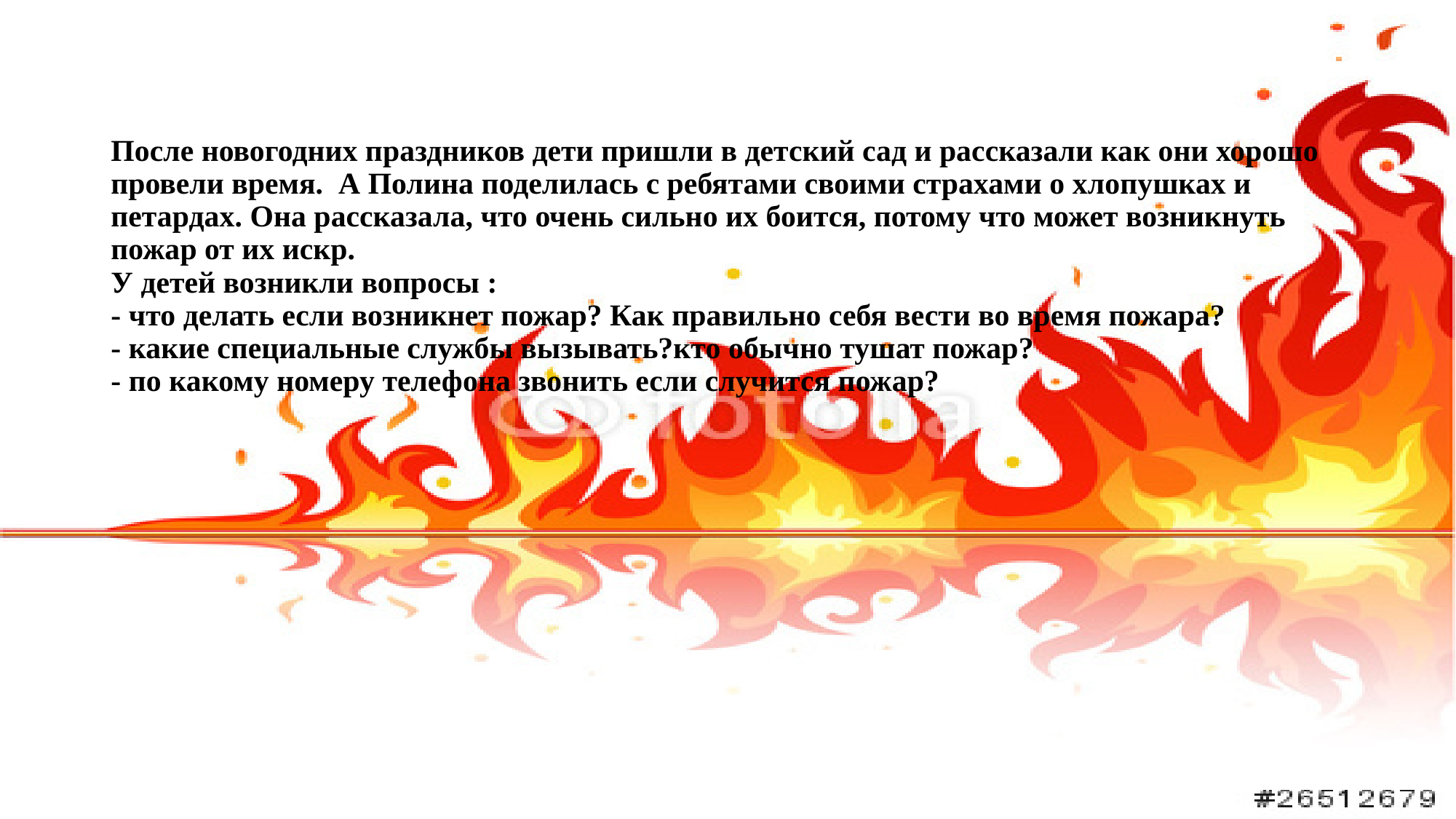

# После новогодних праздников дети пришли в детский сад и рассказали как они хорошо провели время.  А Полина поделилась с ребятами своими страхами о хлопушках и петардах. Она рассказала, что очень сильно их боится, потому что может возникнуть пожар от их искр. У детей возникли вопросы : - что делать если возникнет пожар? Как правильно себя вести во время пожара? - какие специальные службы вызывать?кто обычно тушат пожар? - по какому номеру телефона звонить если случится пожар?